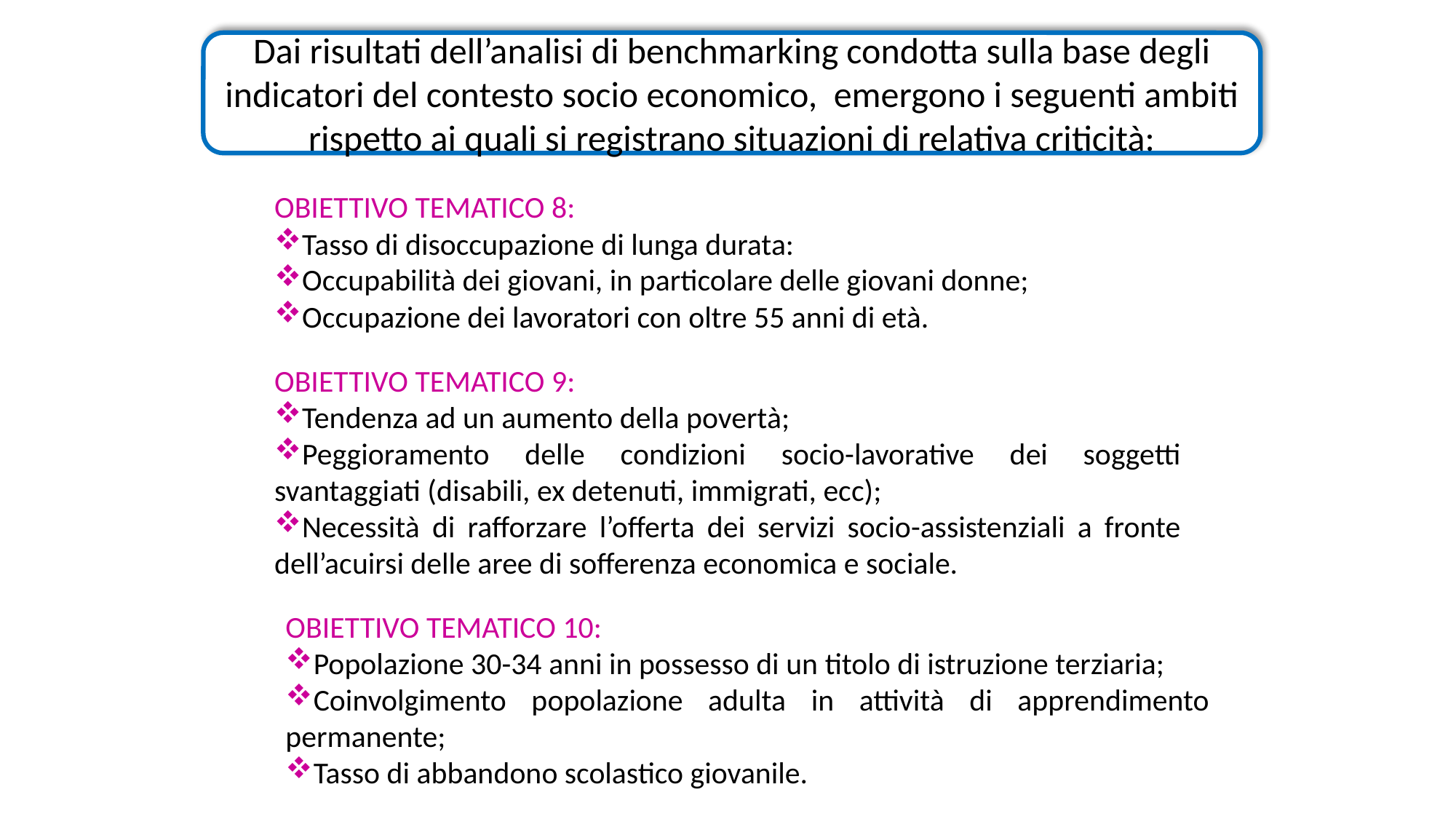

Dai risultati dell’analisi di benchmarking condotta sulla base degli indicatori del contesto socio economico,  emergono i seguenti ambiti rispetto ai quali si registrano situazioni di relativa criticità:
OBIETTIVO TEMATICO 8:
Tasso di disoccupazione di lunga durata:
Occupabilità dei giovani, in particolare delle giovani donne;
Occupazione dei lavoratori con oltre 55 anni di età.
OBIETTIVO TEMATICO 9:
Tendenza ad un aumento della povertà;
Peggioramento delle condizioni socio-lavorative dei soggetti svantaggiati (disabili, ex detenuti, immigrati, ecc);
Necessità di rafforzare l’offerta dei servizi socio-assistenziali a fronte dell’acuirsi delle aree di sofferenza economica e sociale.
OBIETTIVO TEMATICO 10:
Popolazione 30-34 anni in possesso di un titolo di istruzione terziaria;
Coinvolgimento popolazione adulta in attività di apprendimento permanente;
Tasso di abbandono scolastico giovanile.